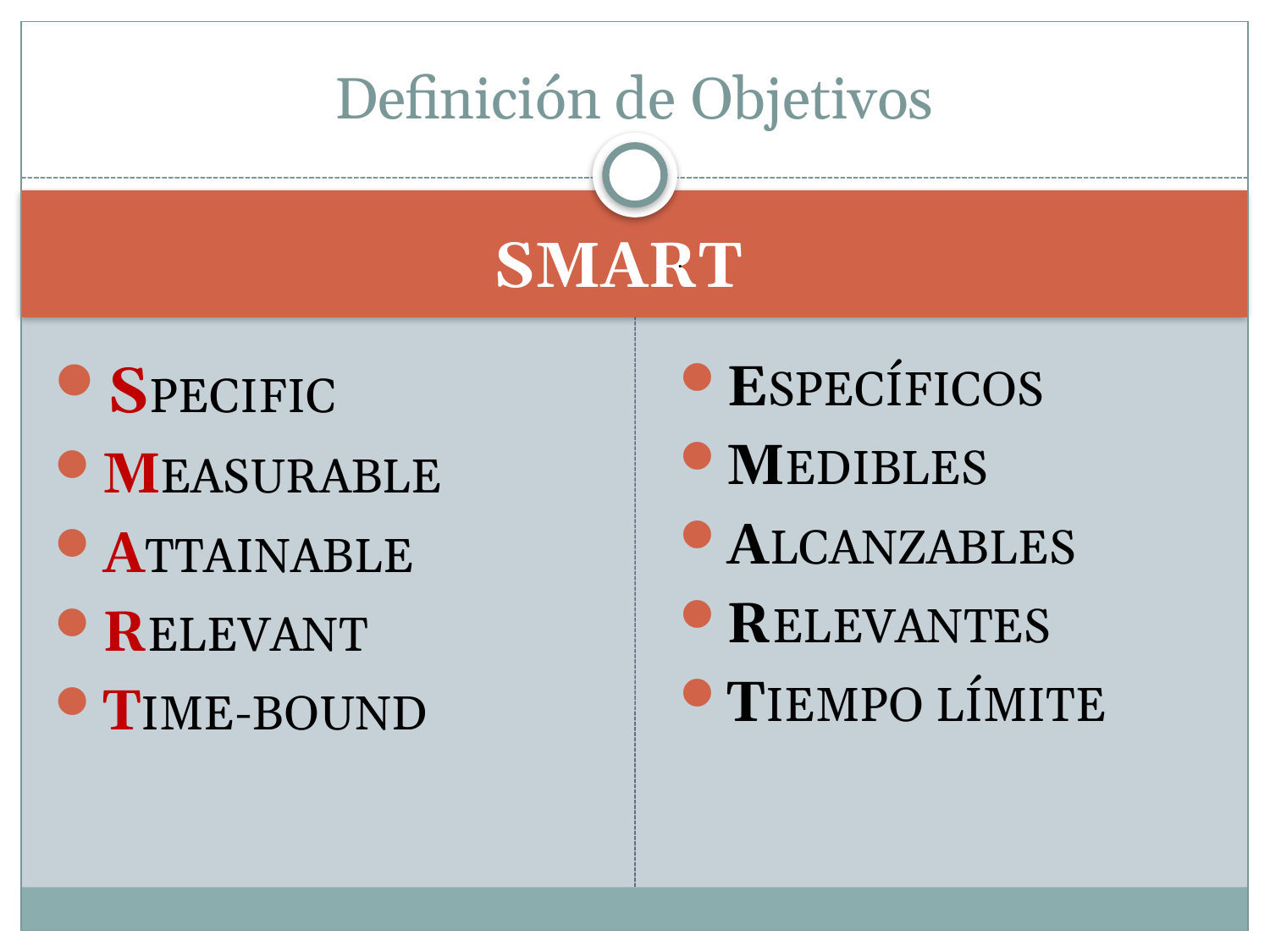

# Definición de Objetivos
SMART
.
SPECIFIC
MEASURABLE
ATTAINABLE
RELEVANT
TIME-BOUND

ESPECÍFICOS
MEDIBLES
ALCANZABLES
RELEVANTES
TIEMPO LÍMITE